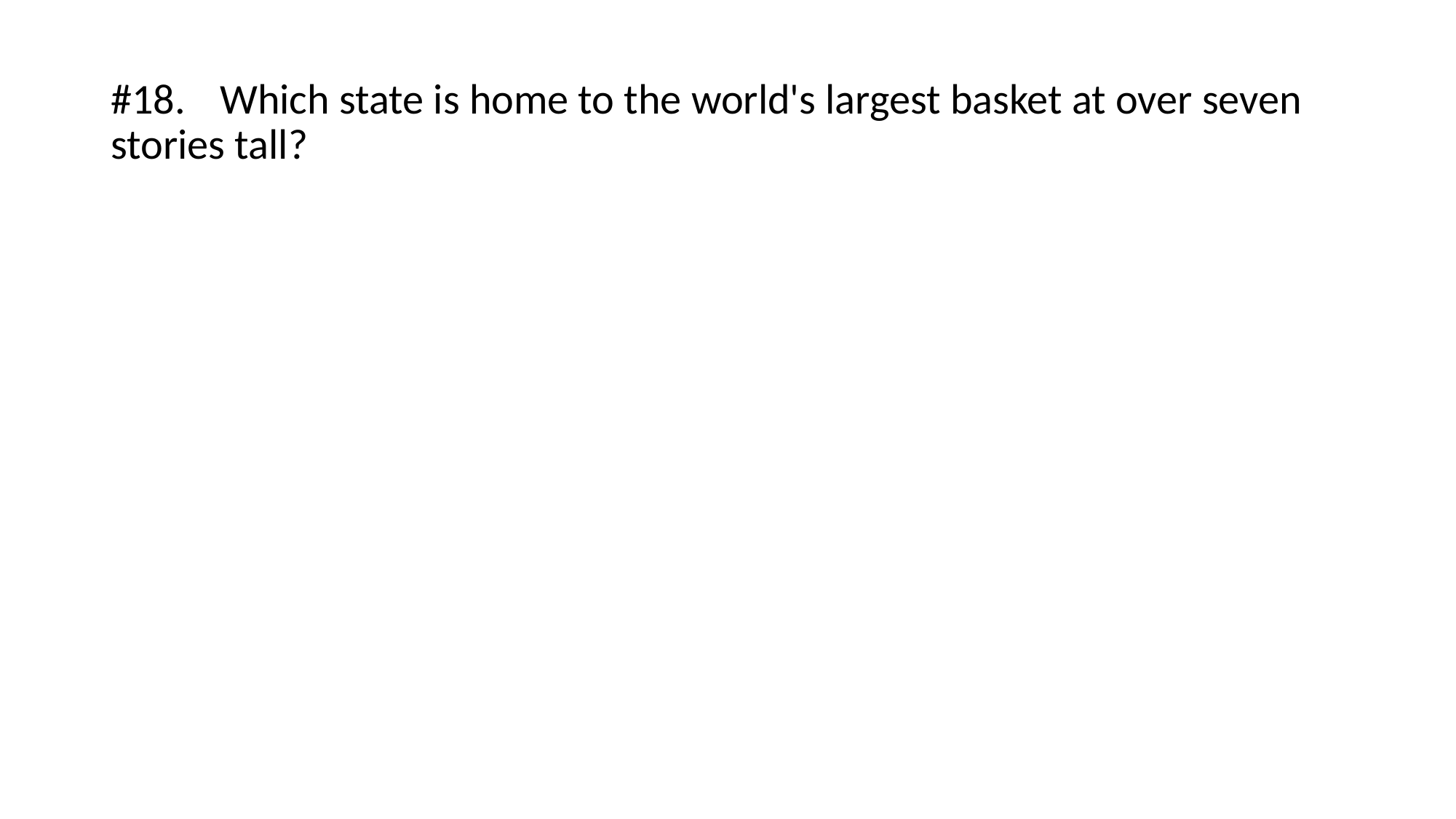

# #18.	Which state is home to the world's largest basket at over seven stories tall?